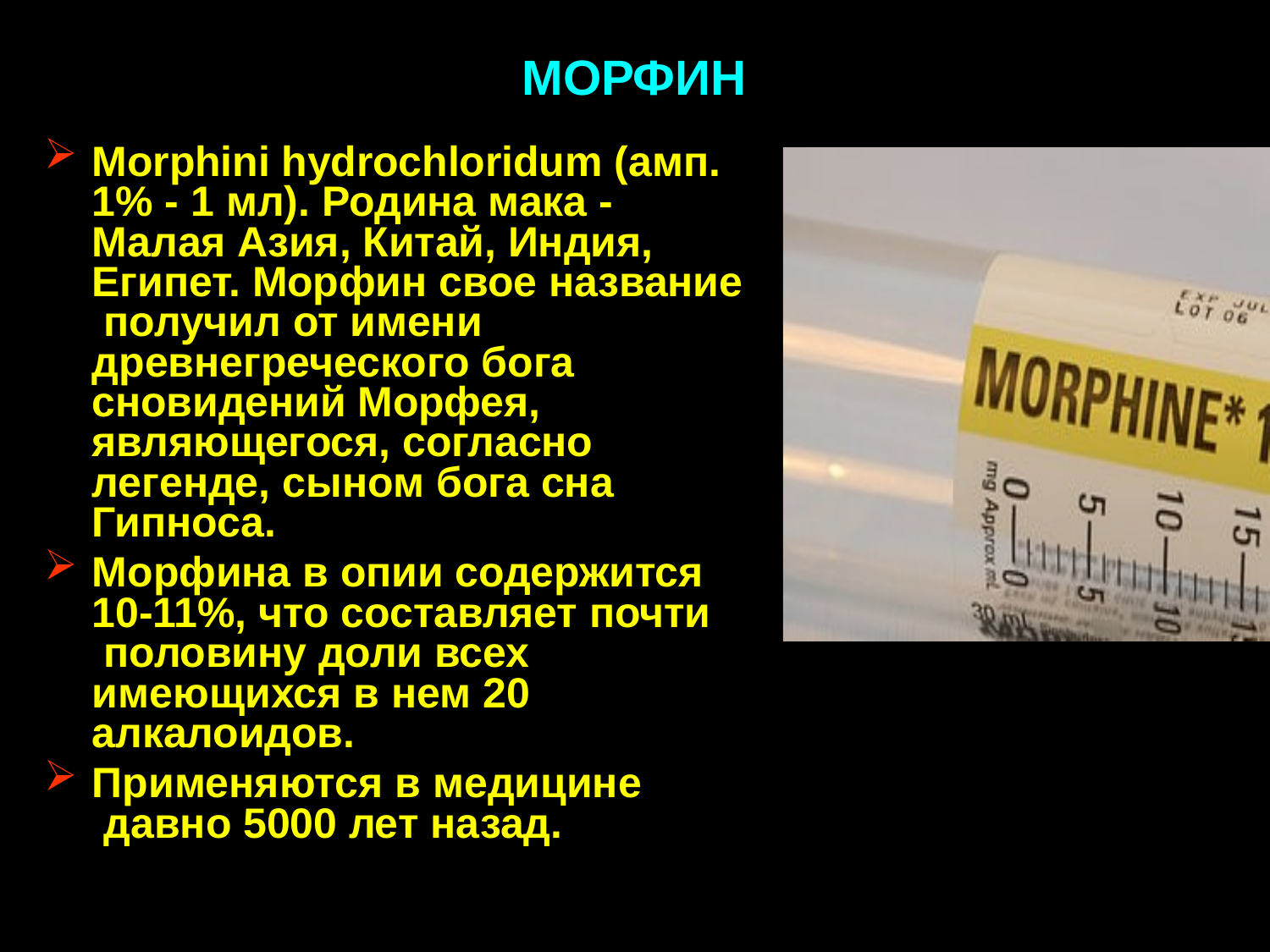

# МОРФИН
Morphini hydrochloridum (амп.  1% - 1 мл). Родина мака -  Малая Азия, Китай, Индия,  Египет. Морфин свое название  получил от имени  древнегреческого бога  сновидений Морфея,  являющегося, согласно  легенде, сыном бога сна  Гипноса.
Морфина в опии содержится  10-11%, что составляет почти  половину доли всех  имеющихся в нем 20  алкалоидов.
Применяются в медицине  давно 5000 лет назад.